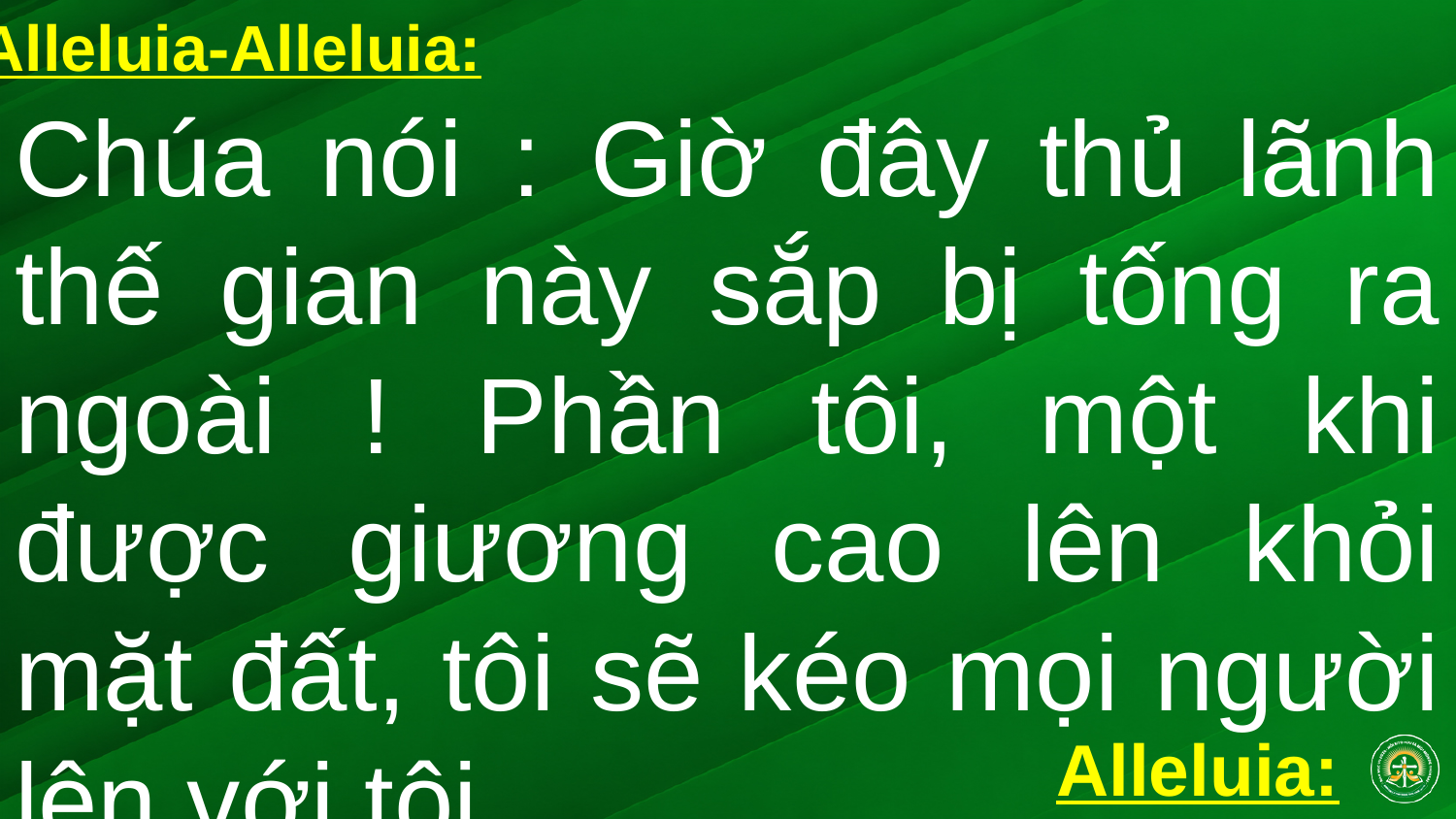

Alleluia-Alleluia:
Chúa nói : Giờ đây thủ lãnh thế gian này sắp bị tống ra ngoài ! Phần tôi, một khi được giương cao lên khỏi mặt đất, tôi sẽ kéo mọi người lên với tôi.
Alleluia: